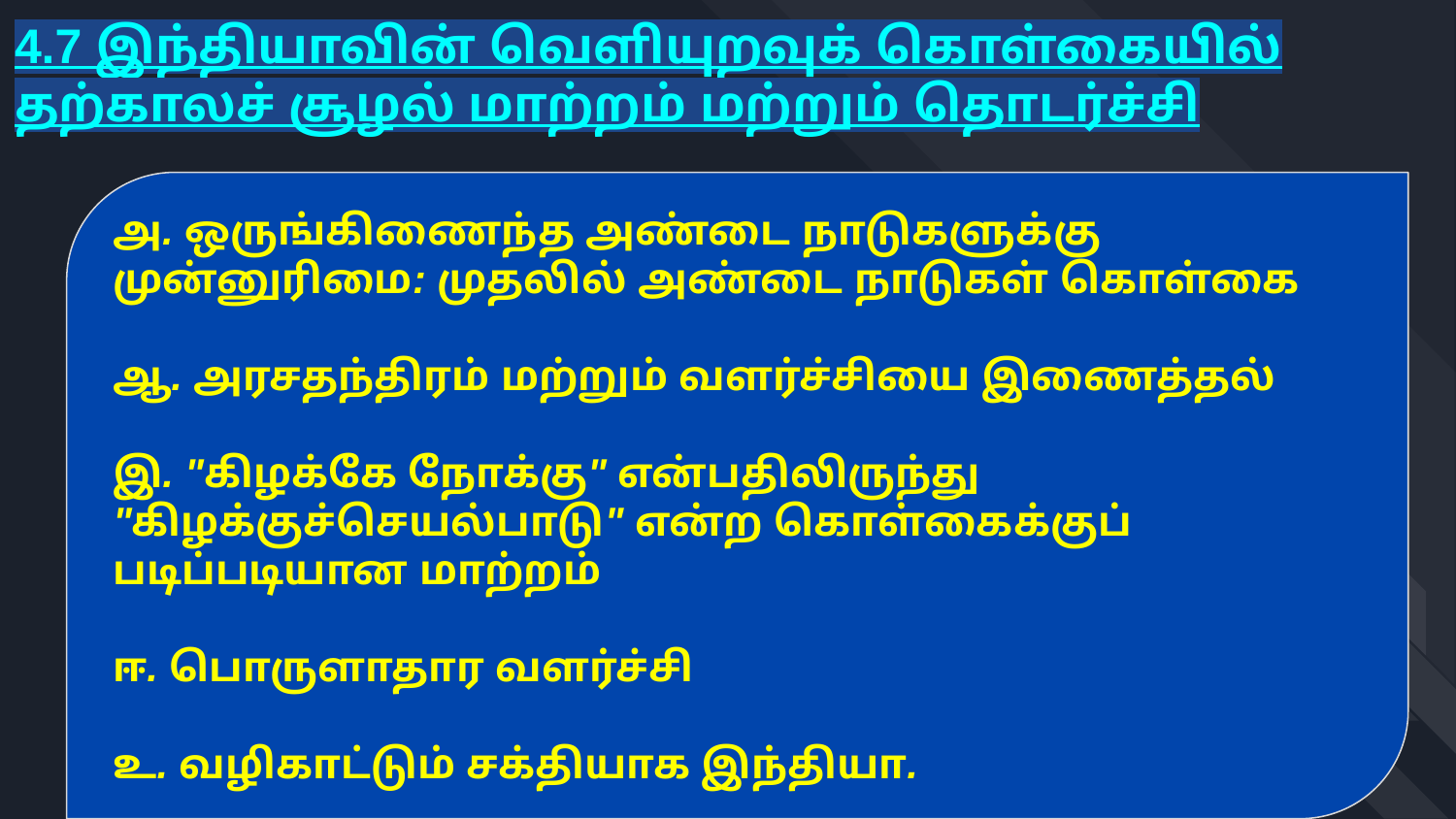

4.7 இந்தியாவின் வெளியுறவுக் கொள்கையில் தற்காலச் சூழல் மாற்றம் மற்றும் தொடர்ச்சி
அ. ஒருங்கிணைந்த அண்டை நாடுகளுக்கு
முன்னுரிமை: முதலில் அண்டை நாடுகள் கொள்கை

ஆ. அரசதந்திரம் மற்றும் வளர்ச்சியை இணைத்தல்

இ. "கிழக்கே நோக்கு" என்பதிலிருந்து
"கிழக்குச்செயல்பாடு" என்ற கொள்கைக்குப்
படிப்படியான மாற்றம்

ஈ. பொருளாதார வளர்ச்சி

உ. வழிகாட்டும் சக்தியாக இந்தியா.